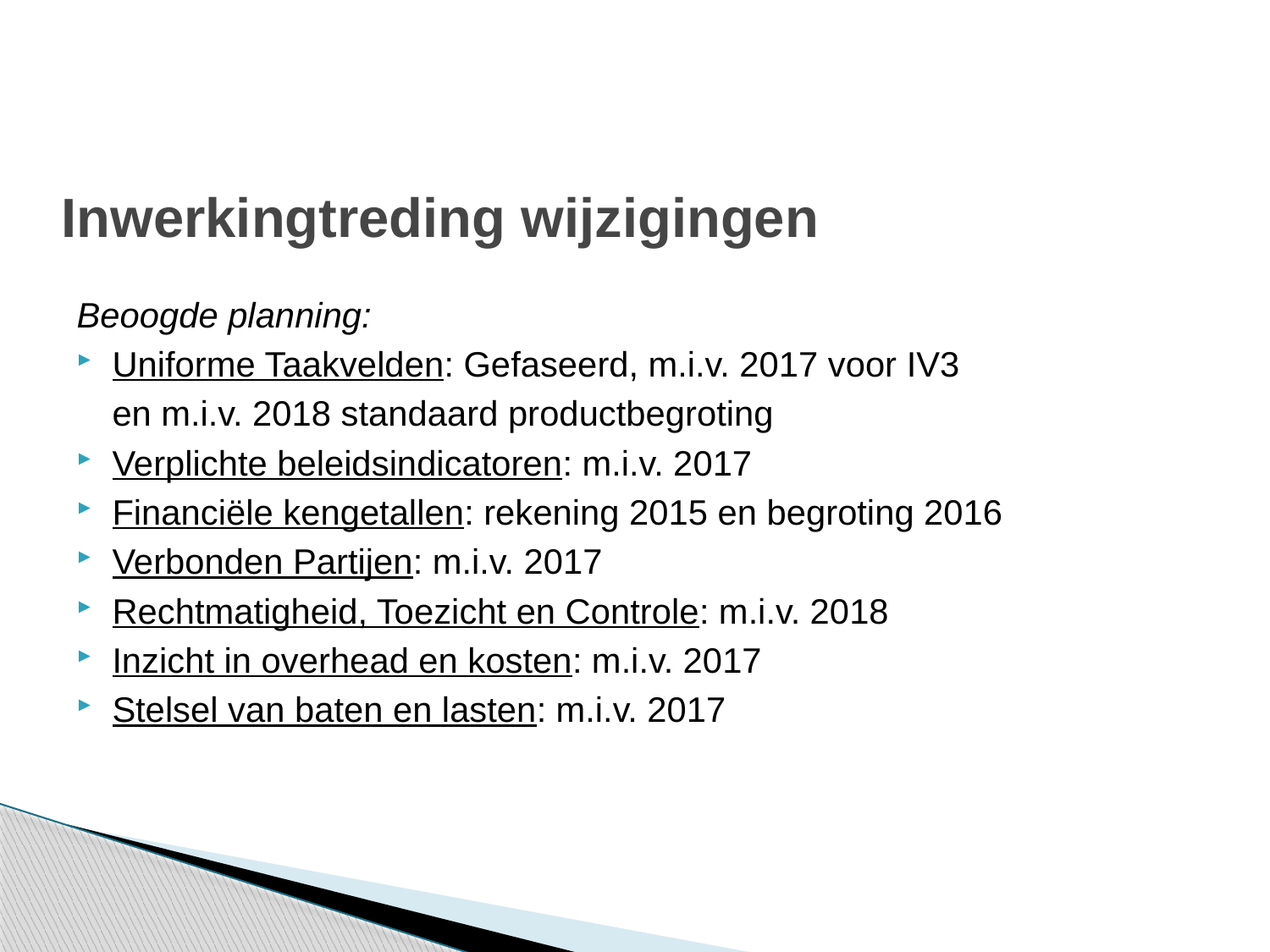

# Inwerkingtreding wijzigingen
Beoogde planning:
Uniforme Taakvelden: Gefaseerd, m.i.v. 2017 voor IV3
	en m.i.v. 2018 standaard productbegroting
Verplichte beleidsindicatoren: m.i.v. 2017
Financiële kengetallen: rekening 2015 en begroting 2016
Verbonden Partijen: m.i.v. 2017
Rechtmatigheid, Toezicht en Controle: m.i.v. 2018
Inzicht in overhead en kosten: m.i.v. 2017
Stelsel van baten en lasten: m.i.v. 2017